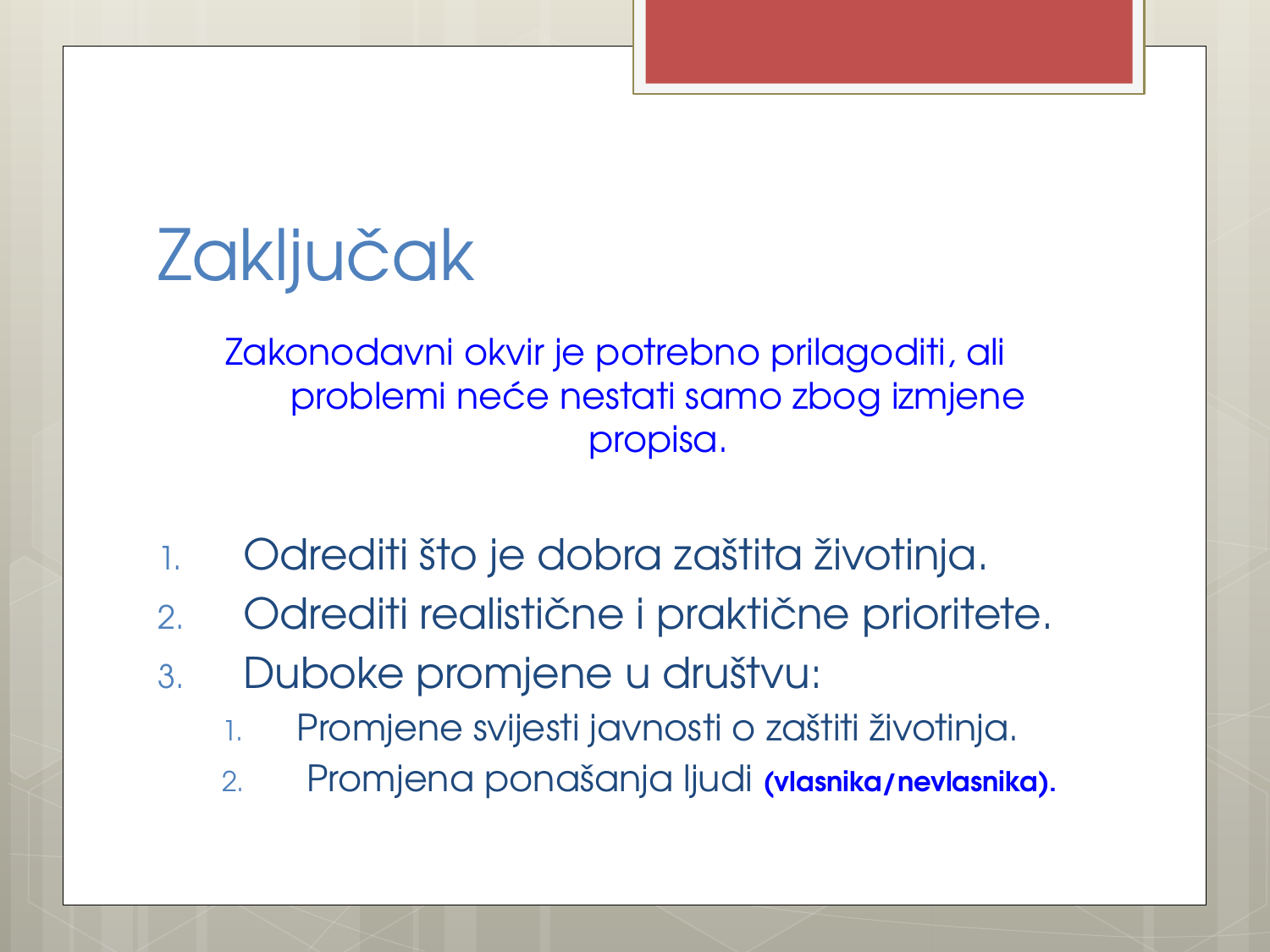

# Zaključak
Zakonodavni okvir je potrebno prilagoditi, ali problemi neće nestati samo zbog izmjene propisa.

Odrediti što je dobra zaštita životinja.
Odrediti realistične i praktične prioritete.
Duboke promjene u društvu:
Promjene svijesti javnosti o zaštiti životinja.
 Promjena ponašanja ljudi (vlasnika/nevlasnika).